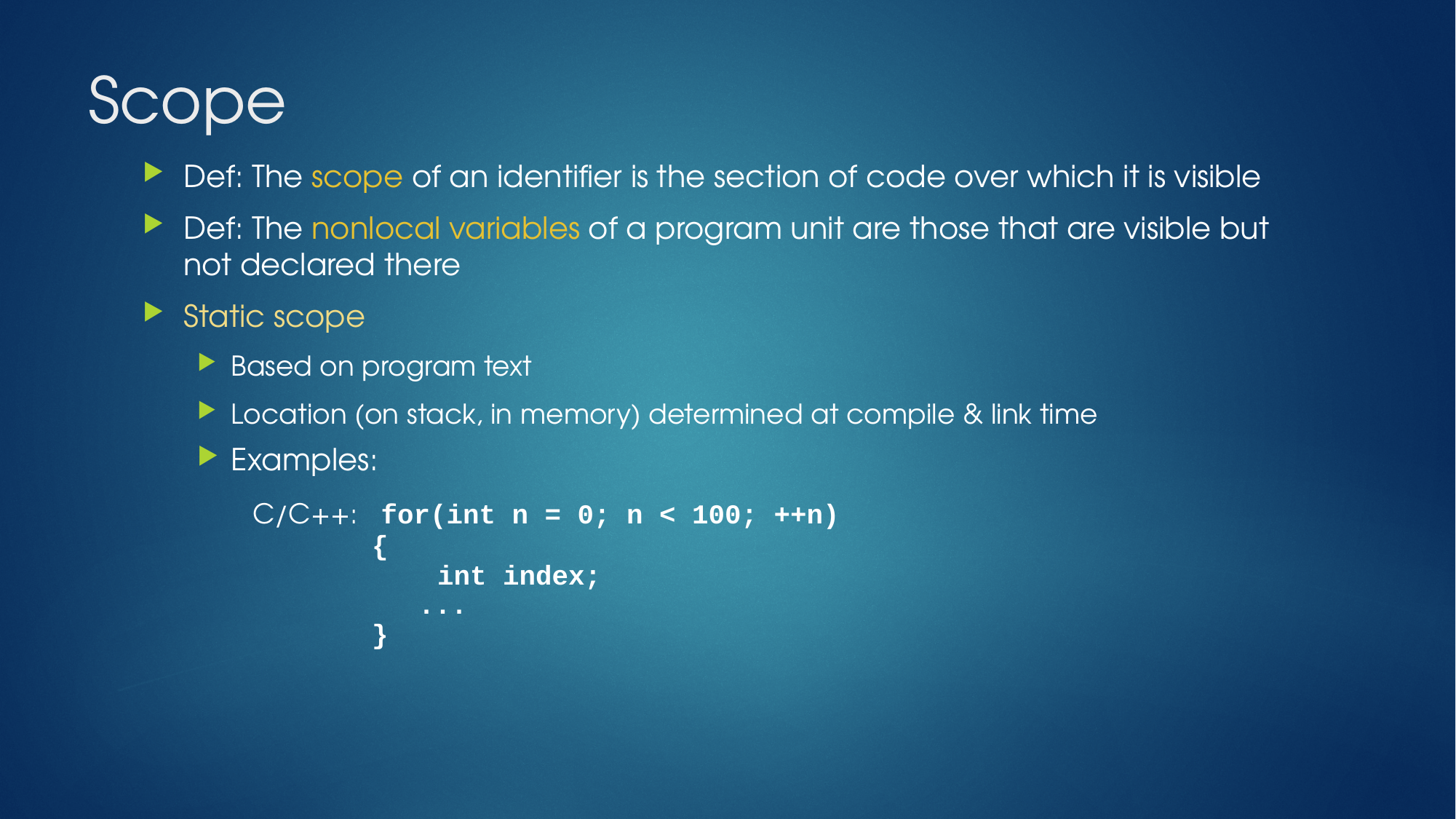

# Scope
Def: The scope of an identifier is the section of code over which it is visible
Def: The nonlocal variables of a program unit are those that are visible but not declared there
Static scope
Based on program text
Location (on stack, in memory) determined at compile & link time
Examples:
           C/C++:   for(int n = 0; n < 100; ++n)
              {
                  int index;
               	 ...
              }